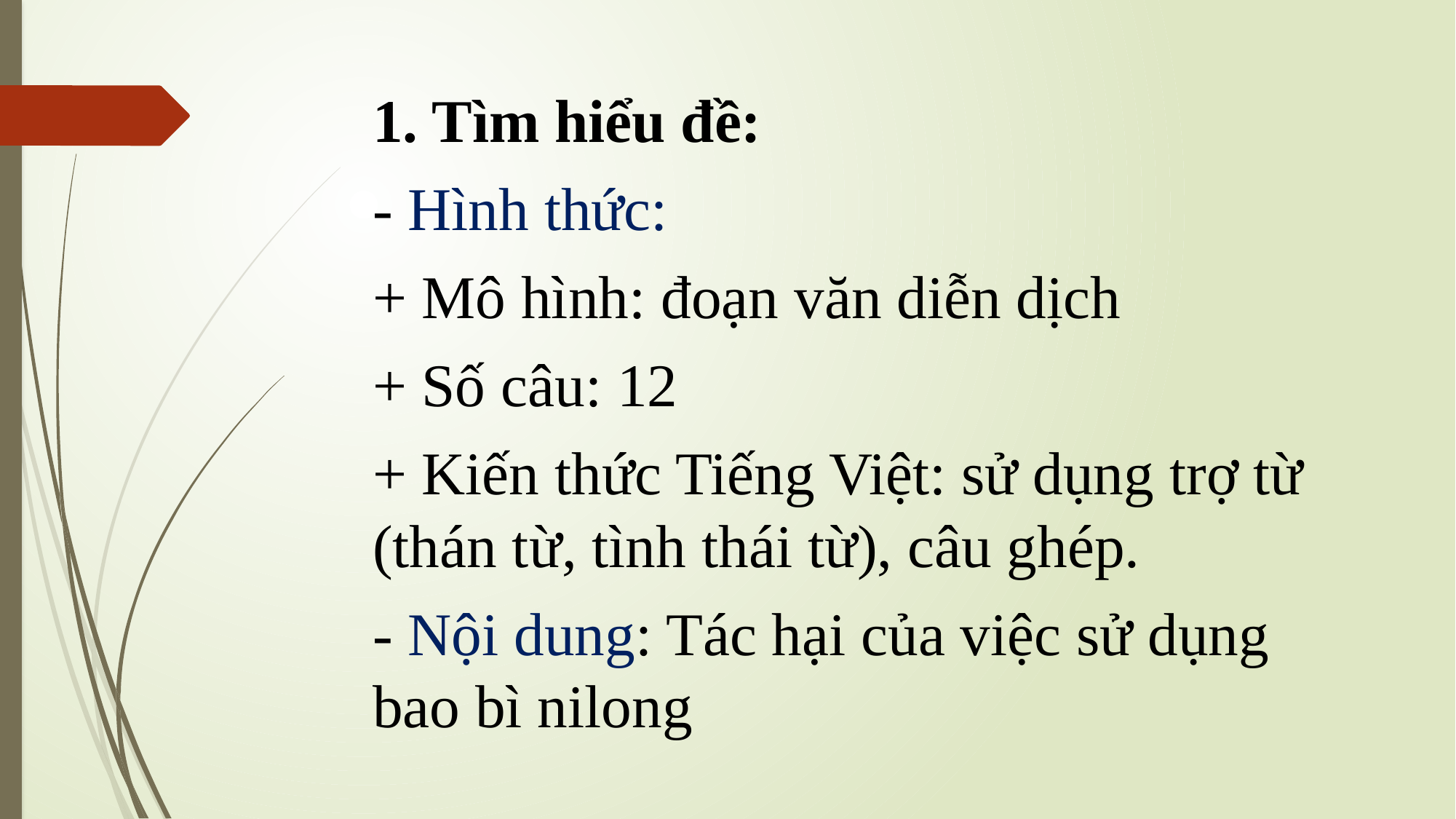

1. Tìm hiểu đề:
- Hình thức:
+ Mô hình: đoạn văn diễn dịch
+ Số câu: 12
+ Kiến thức Tiếng Việt: sử dụng trợ từ (thán từ, tình thái từ), câu ghép.
- Nội dung: Tác hại của việc sử dụng bao bì nilong